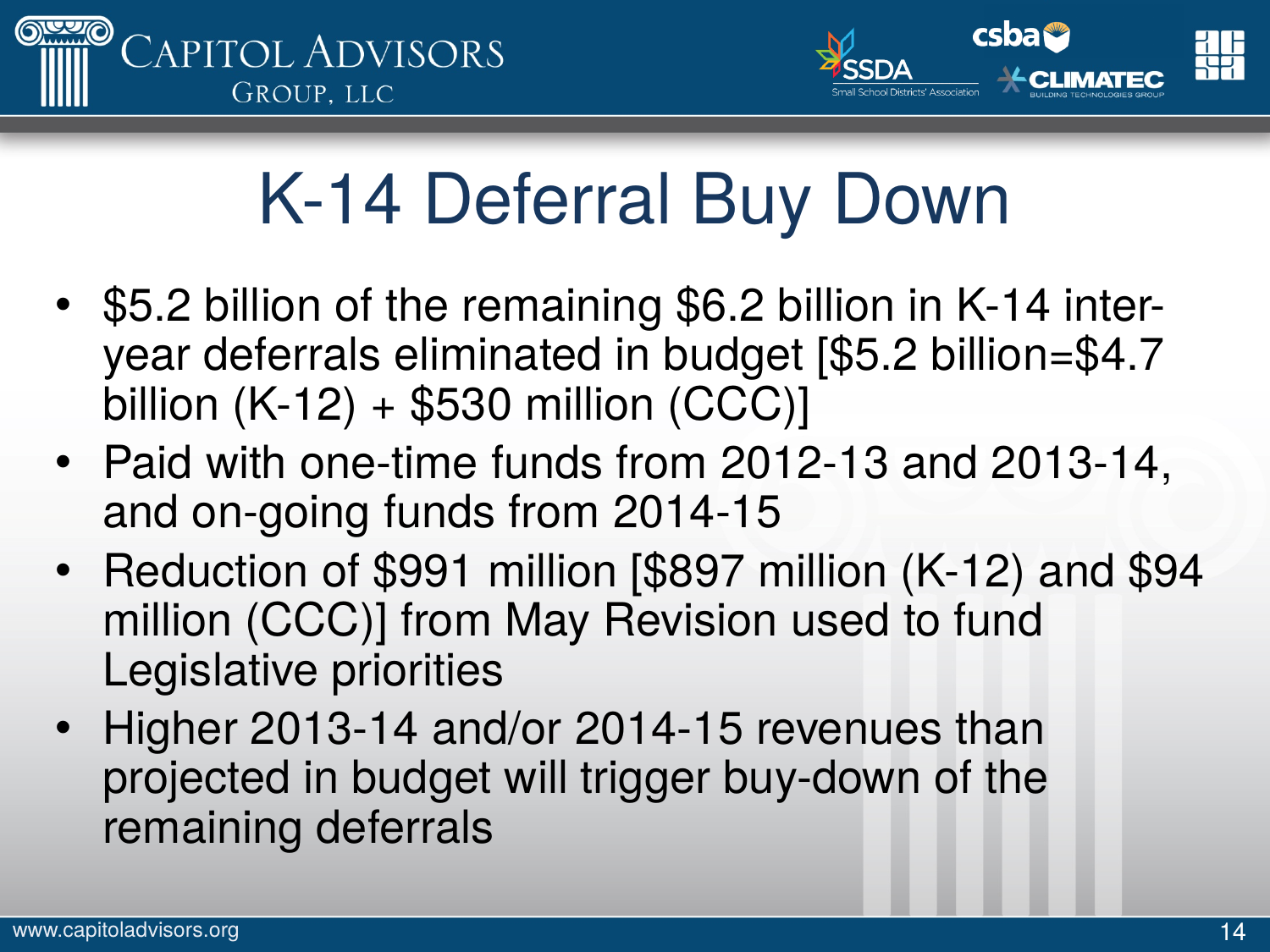

# K-14 Deferral Buy Down
$5.2 billion of the remaining $6.2 billion in K-14 inter-year deferrals eliminated in budget [$5.2 billion=$4.7 billion (K-12) + $530 million (CCC)]
Paid with one-time funds from 2012-13 and 2013-14, and on-going funds from 2014-15
Reduction of $991 million [$897 million (K-12) and $94 million (CCC)] from May Revision used to fund Legislative priorities
Higher 2013-14 and/or 2014-15 revenues than projected in budget will trigger buy-down of the remaining deferrals
www.capitoladvisors.org
14